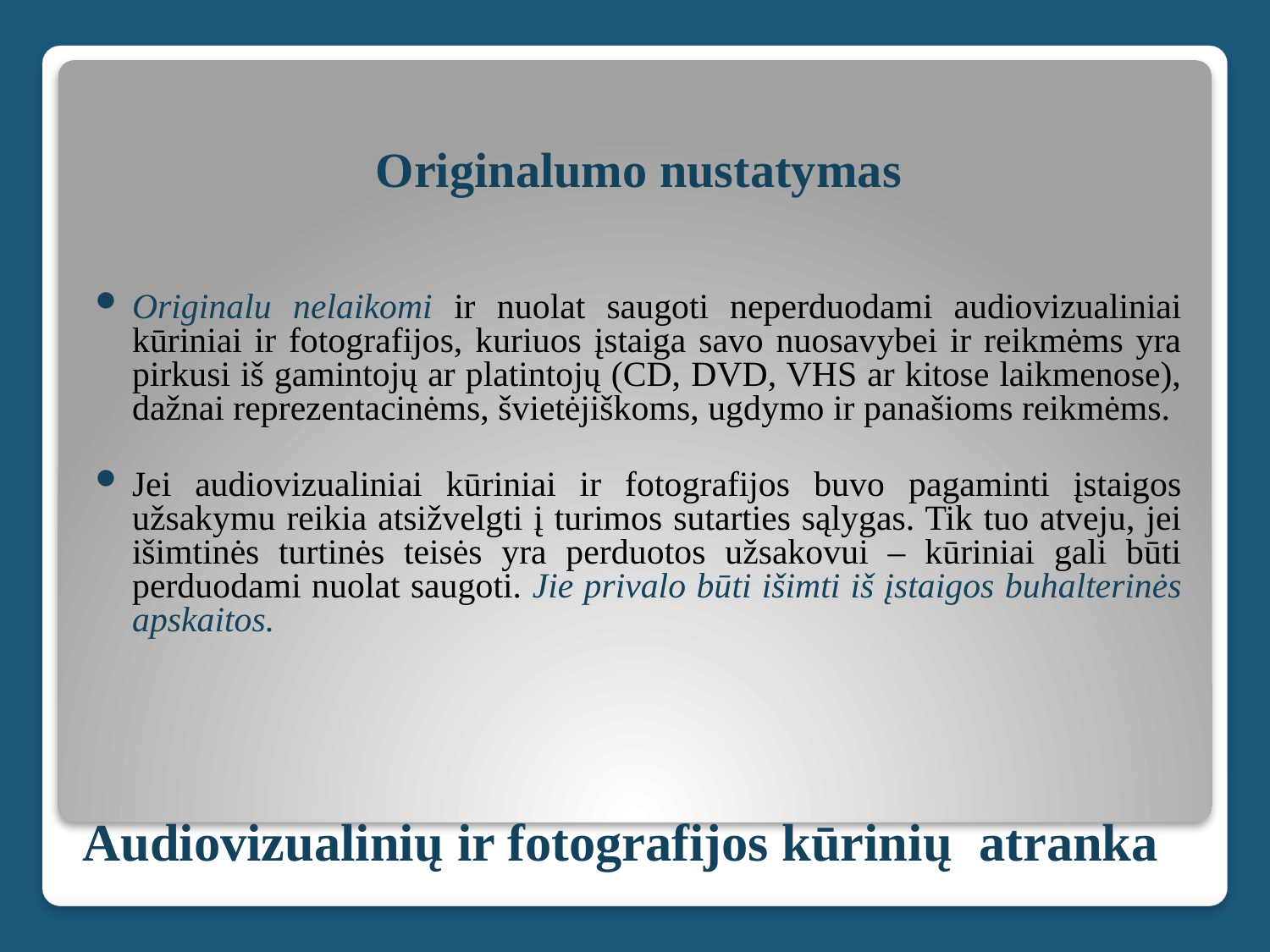

Originalumo nustatymas

Originalu nelaikomi ir nuolat saugoti neperduodami audiovizualiniai kūriniai ir fotografijos, kuriuos įstaiga savo nuosavybei ir reikmėms yra pirkusi iš gamintojų ar platintojų (CD, DVD, VHS ar kitose laikmenose), dažnai reprezentacinėms, švietėjiškoms, ugdymo ir panašioms reikmėms.

Jei audiovizualiniai kūriniai ir fotografijos buvo pagaminti įstaigos užsakymu reikia atsižvelgti į turimos sutarties sąlygas. Tik tuo atveju, jei išimtinės turtinės teisės yra perduotos užsakovui – kūriniai gali būti perduodami nuolat saugoti. Jie privalo būti išimti iš įstaigos buhalterinės apskaitos.

# Audiovizualinių ir fotografijos kūrinių  atranka